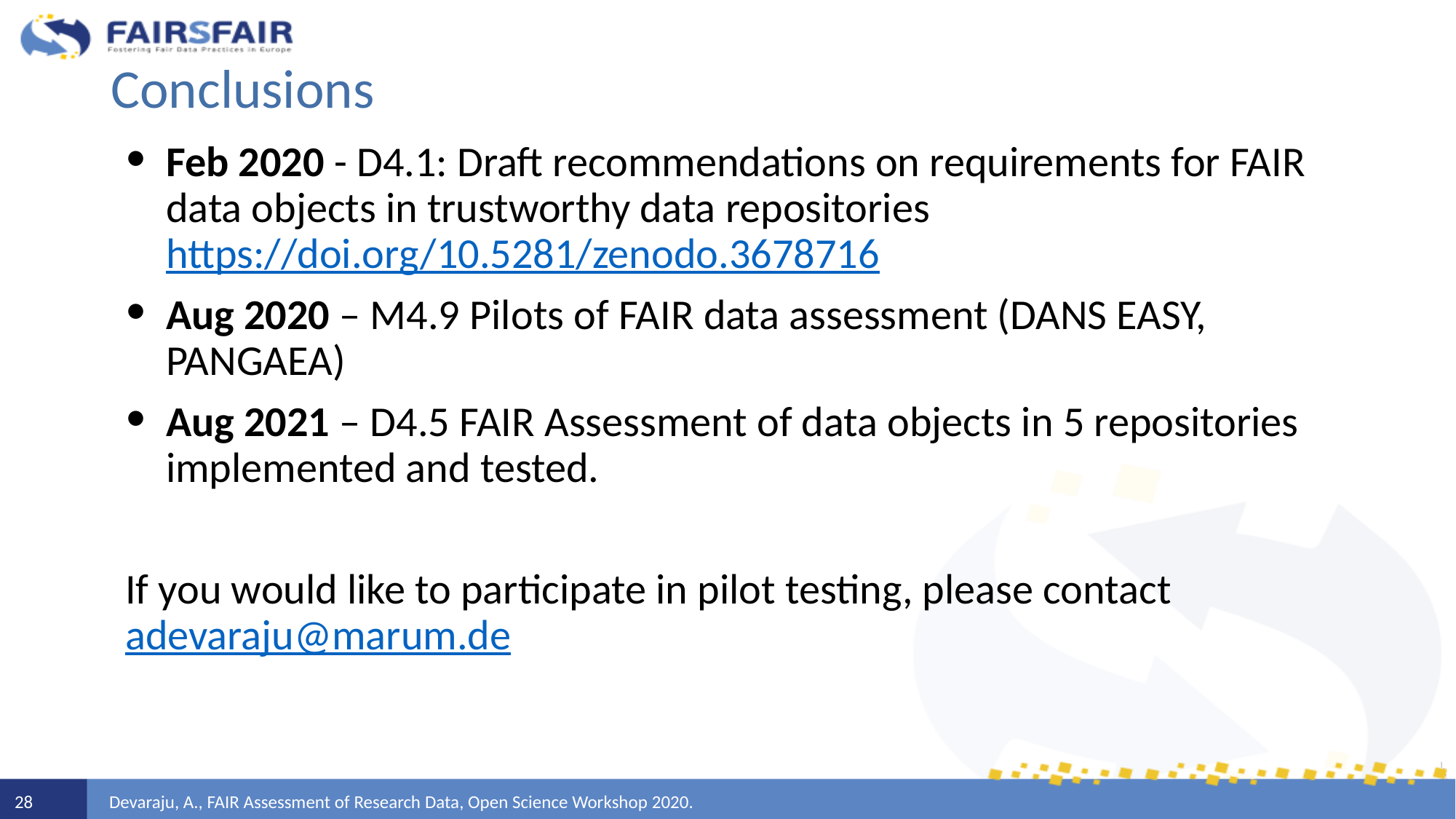

# Conclusions
Feb 2020 - D4.1: Draft recommendations on requirements for FAIR data objects in trustworthy data repositories 
https://doi.org/10.5281/zenodo.3678716
Aug 2020 – M4.9 Pilots of FAIR data assessment (DANS EASY, PANGAEA)
Aug 2021 – D4.5 FAIR Assessment of data objects in 5 repositories implemented and tested.

If you would like to participate in pilot testing, please contact adevaraju@marum.de

28
Devaraju, A., FAIR Assessment of Research Data, Open Science Workshop 2020.